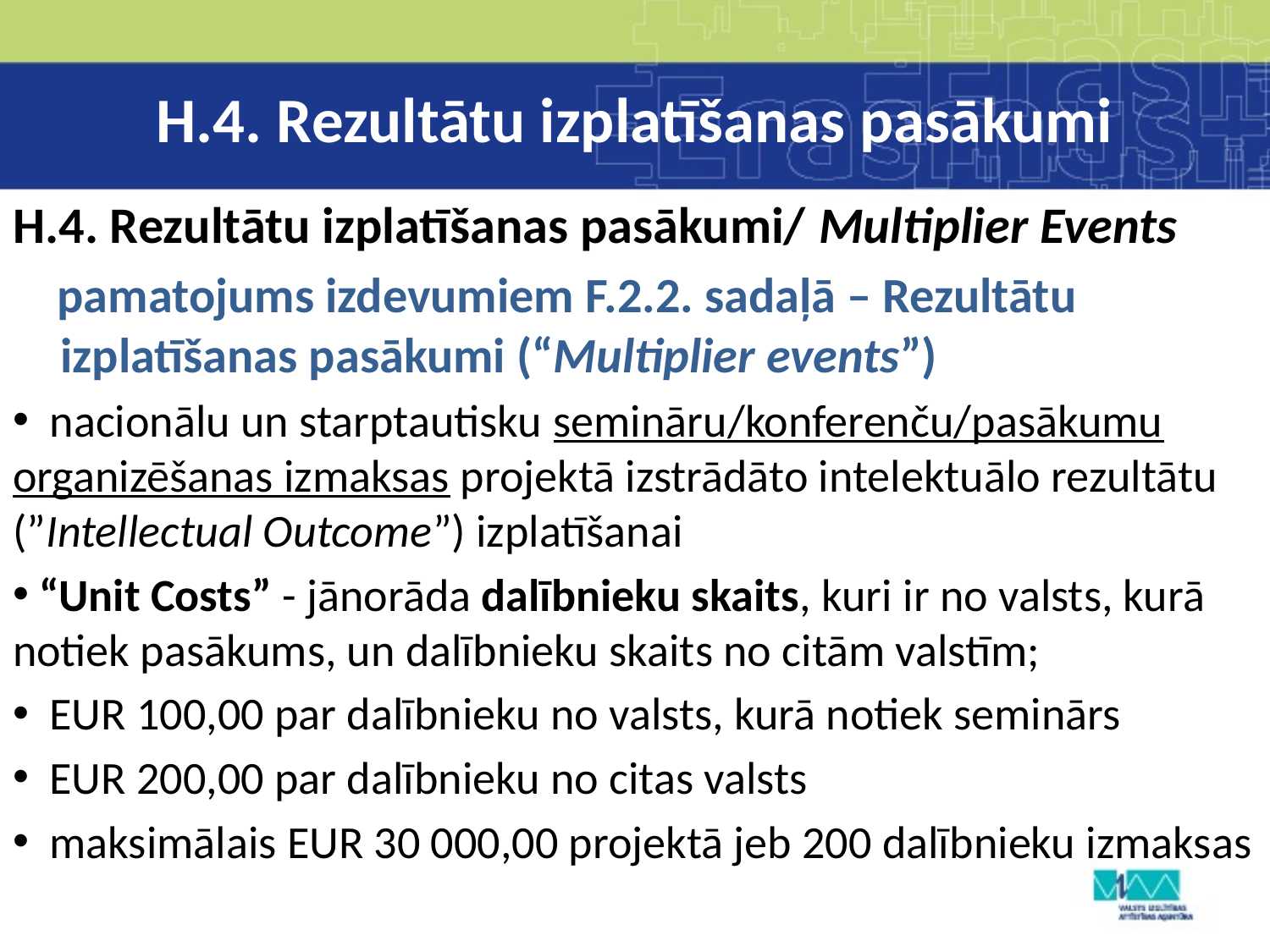

# H.4. Rezultātu izplatīšanas pasākumi
H.4. Rezultātu izplatīšanas pasākumi/ Multiplier Events
    pamatojums izdevumiem F.2.2. sadaļā – Rezultātu izplatīšanas pasākumi (“Multiplier events”)
  nacionālu un starptautisku semināru/konferenču/pasākumu organizēšanas izmaksas projektā izstrādāto intelektuālo rezultātu (”Intellectual Outcome”) izplatīšanai
 “Unit Costs” - jānorāda dalībnieku skaits, kuri ir no valsts, kurā notiek pasākums, un dalībnieku skaits no citām valstīm;
  EUR 100,00 par dalībnieku no valsts, kurā notiek seminārs
  EUR 200,00 par dalībnieku no citas valsts
  maksimālais EUR 30 000,00 projektā jeb 200 dalībnieku izmaksas